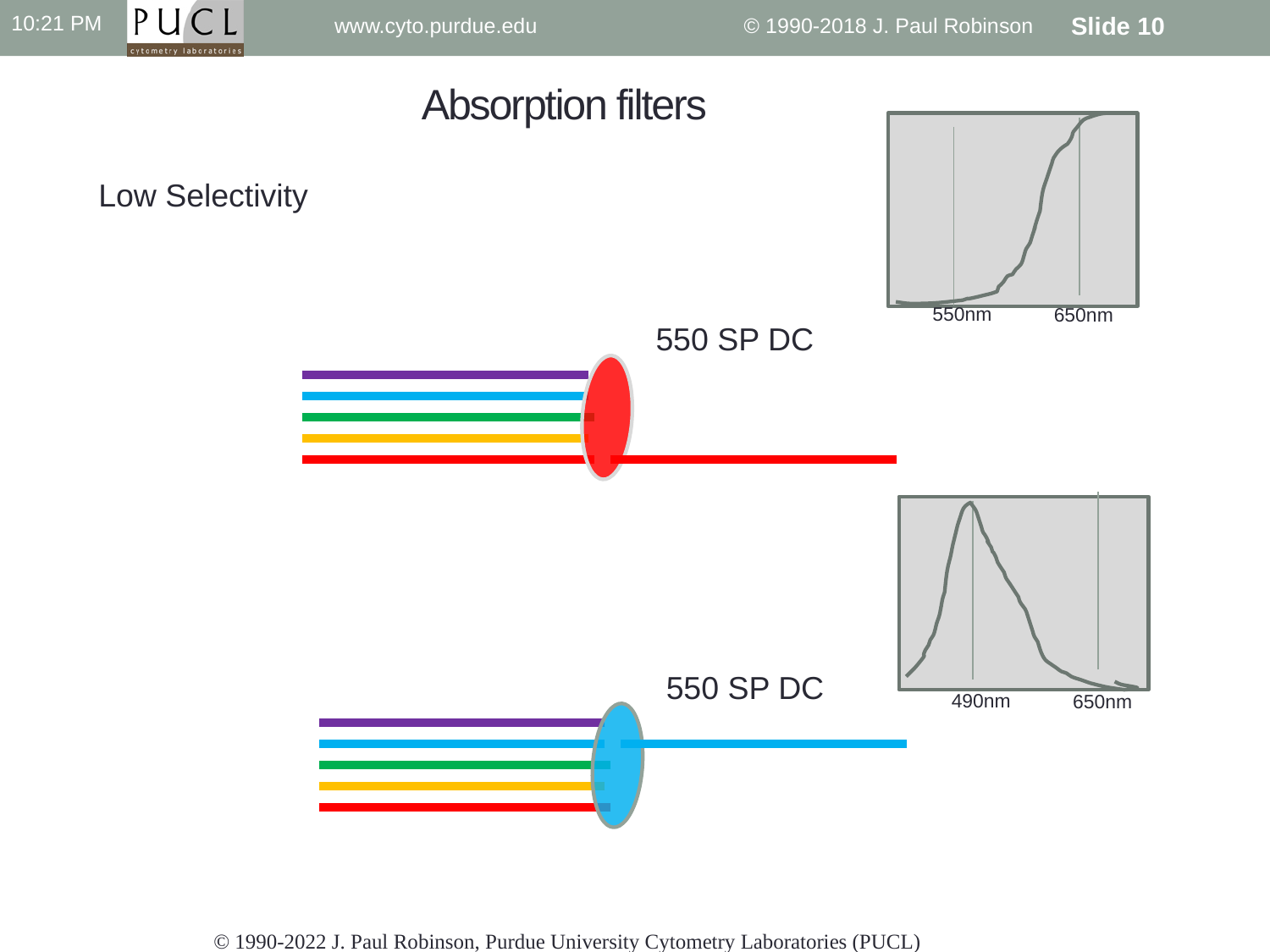

10:21 PM
www.cyto.purdue.edu                                   © 1990-2018 J. Paul Robinson
Slide 10
# Absorption filters

Low Selectivity
550nm
650nm
550 SP DC

550 SP DC
490nm
650nm